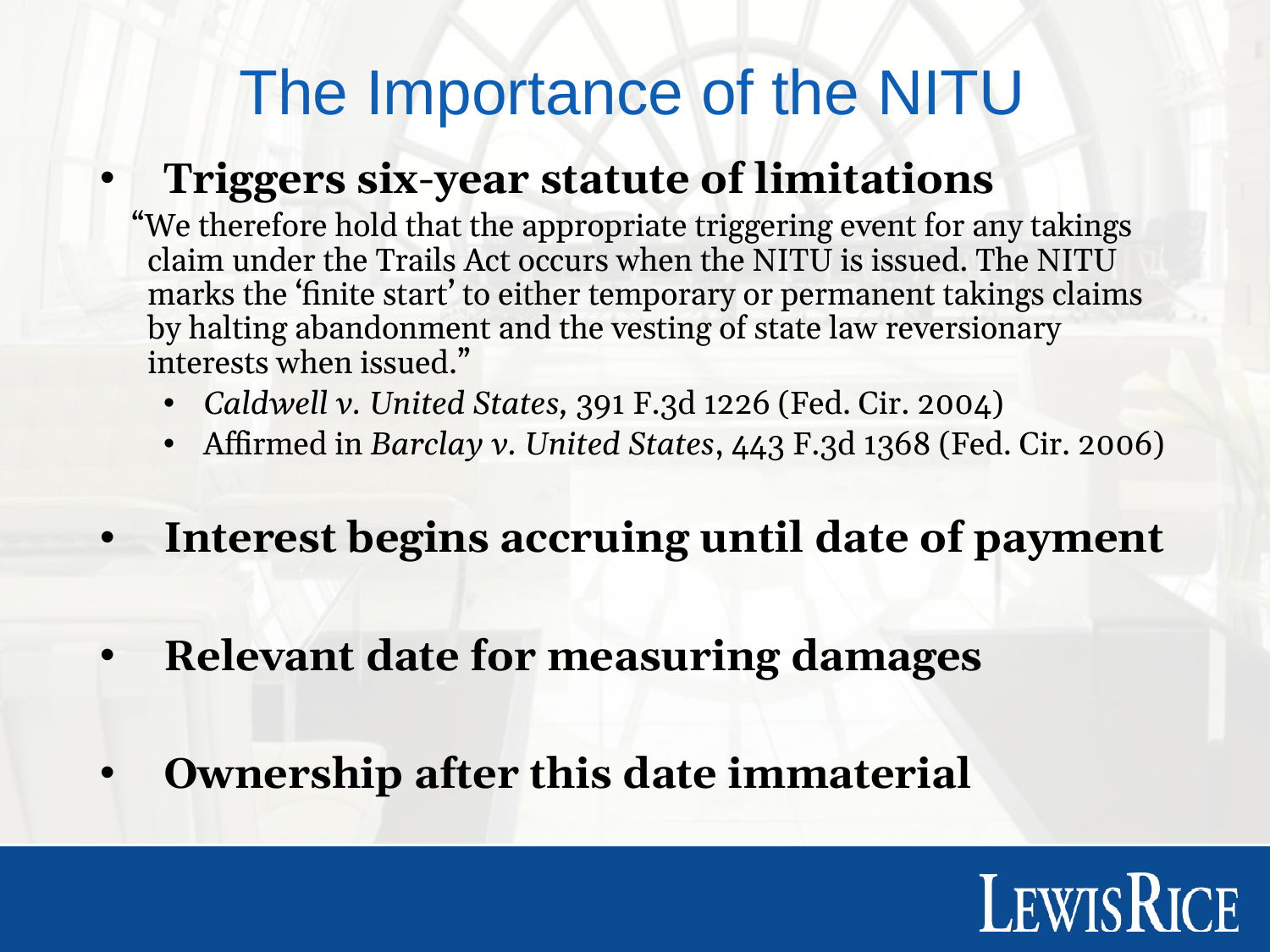

# The Importance of the NITU
Triggers six-year statute of limitations
 “We therefore hold that the appropriate triggering event for any takings claim under the Trails Act occurs when the NITU is issued. The NITU marks the ‘finite start’ to either temporary or permanent takings claims by halting abandonment and the vesting of state law reversionary interests when issued.”
Caldwell v. United States, 391 F.3d 1226 (Fed. Cir. 2004)
Affirmed in Barclay v. United States, 443 F.3d 1368 (Fed. Cir. 2006)

Interest begins accruing until date of payment

Relevant date for measuring damages

Ownership after this date immaterial